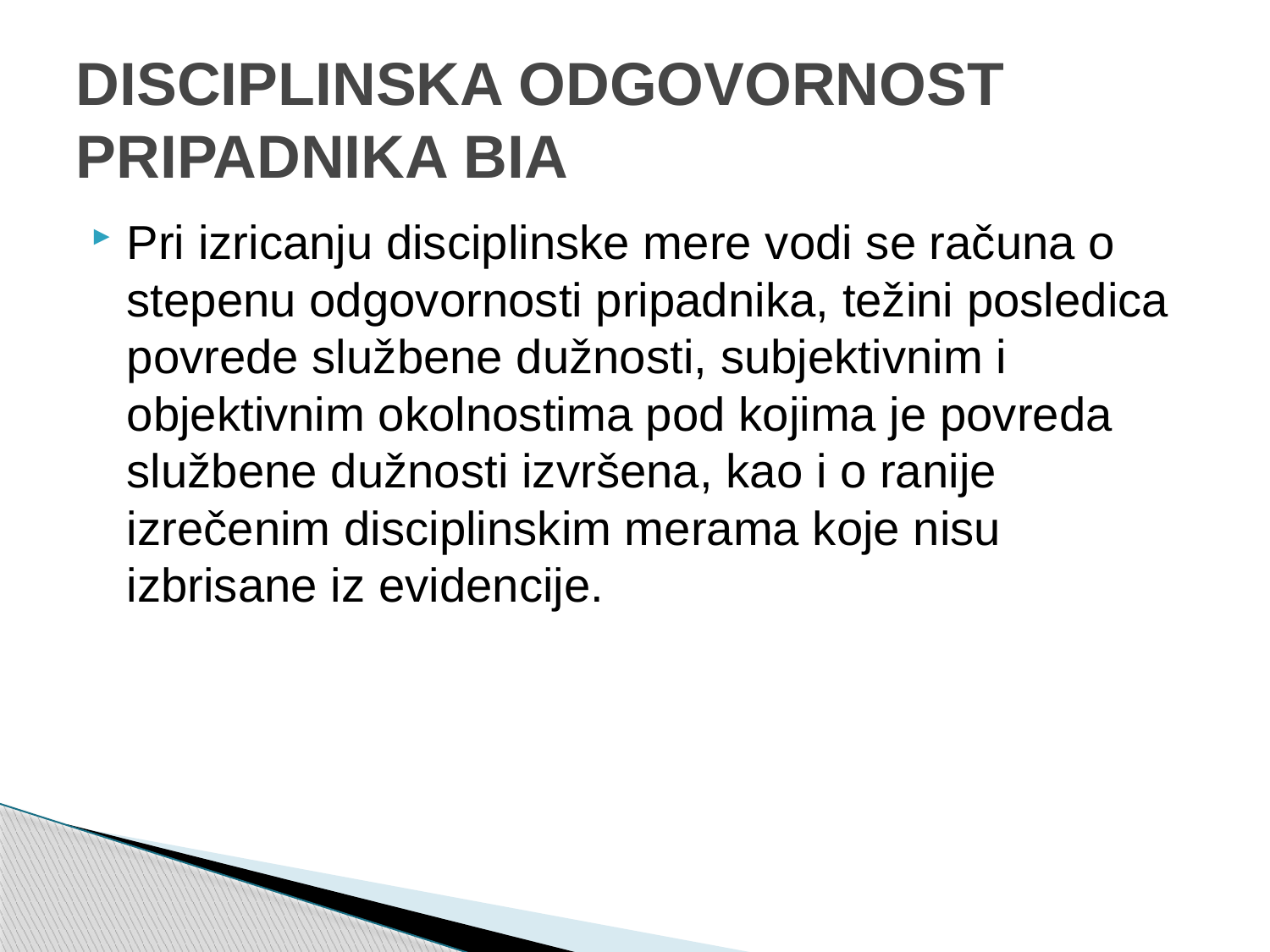

# DISCIPLINSKA ODGOVORNOST PRIPADNIKA BIA
Pri izricanju disciplinske mere vodi se računa o stepenu odgovornosti pripadnika, težini posledica povrede službene dužnosti, subjektivnim i objektivnim okolnostima pod kojima je povreda službene dužnosti izvršena, kao i o ranije izrečenim disciplinskim merama koje nisu izbrisane iz evidencije.